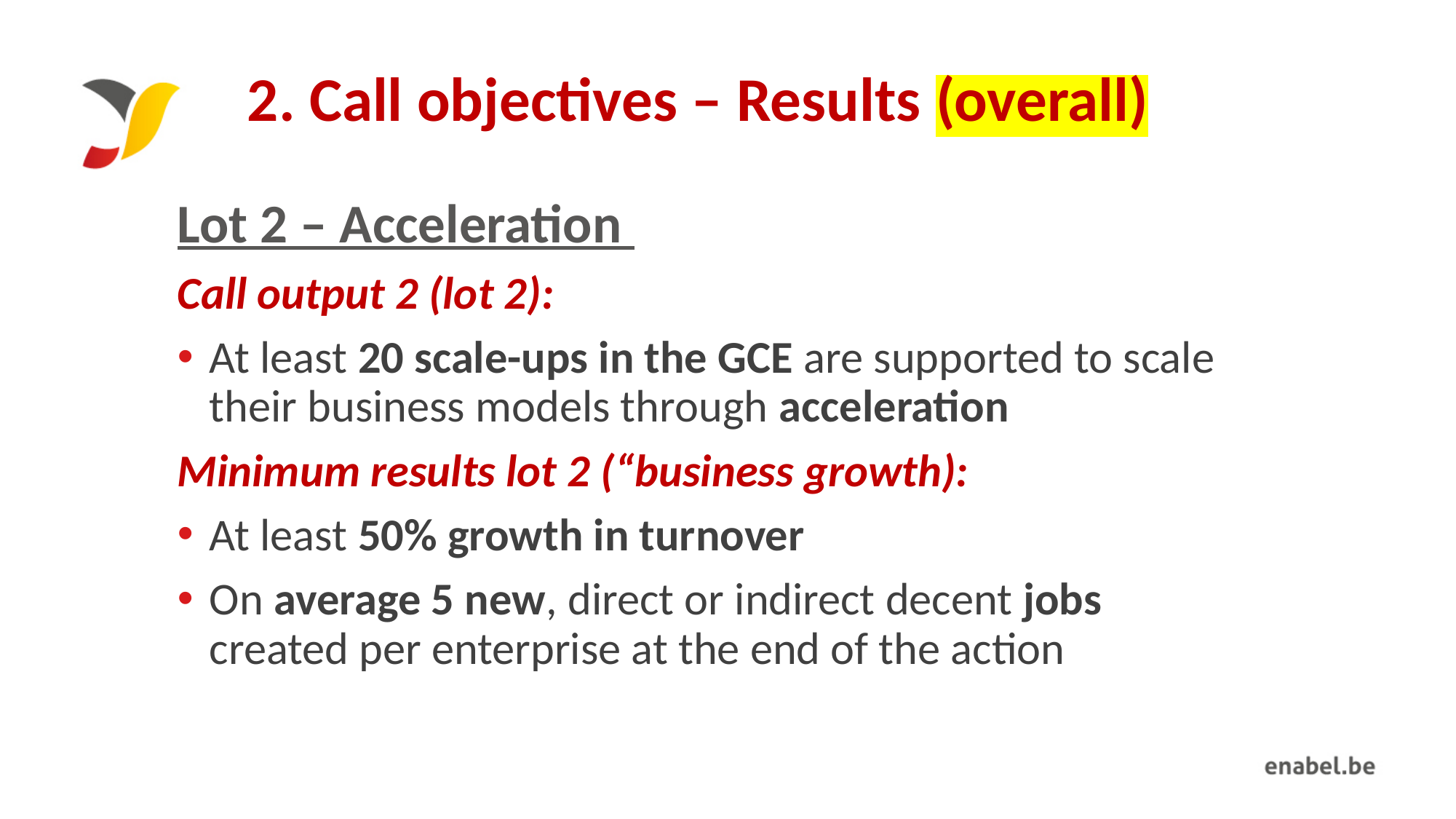

# 2. Call objectives – Results (overall)
Lot 2 – Acceleration
Call output 2 (lot 2):
At least 20 scale-ups in the GCE are supported to scale their business models through acceleration
Minimum results lot 2 (“business growth):
At least 50% growth in turnover
On average 5 new, direct or indirect decent jobs created per enterprise at the end of the action